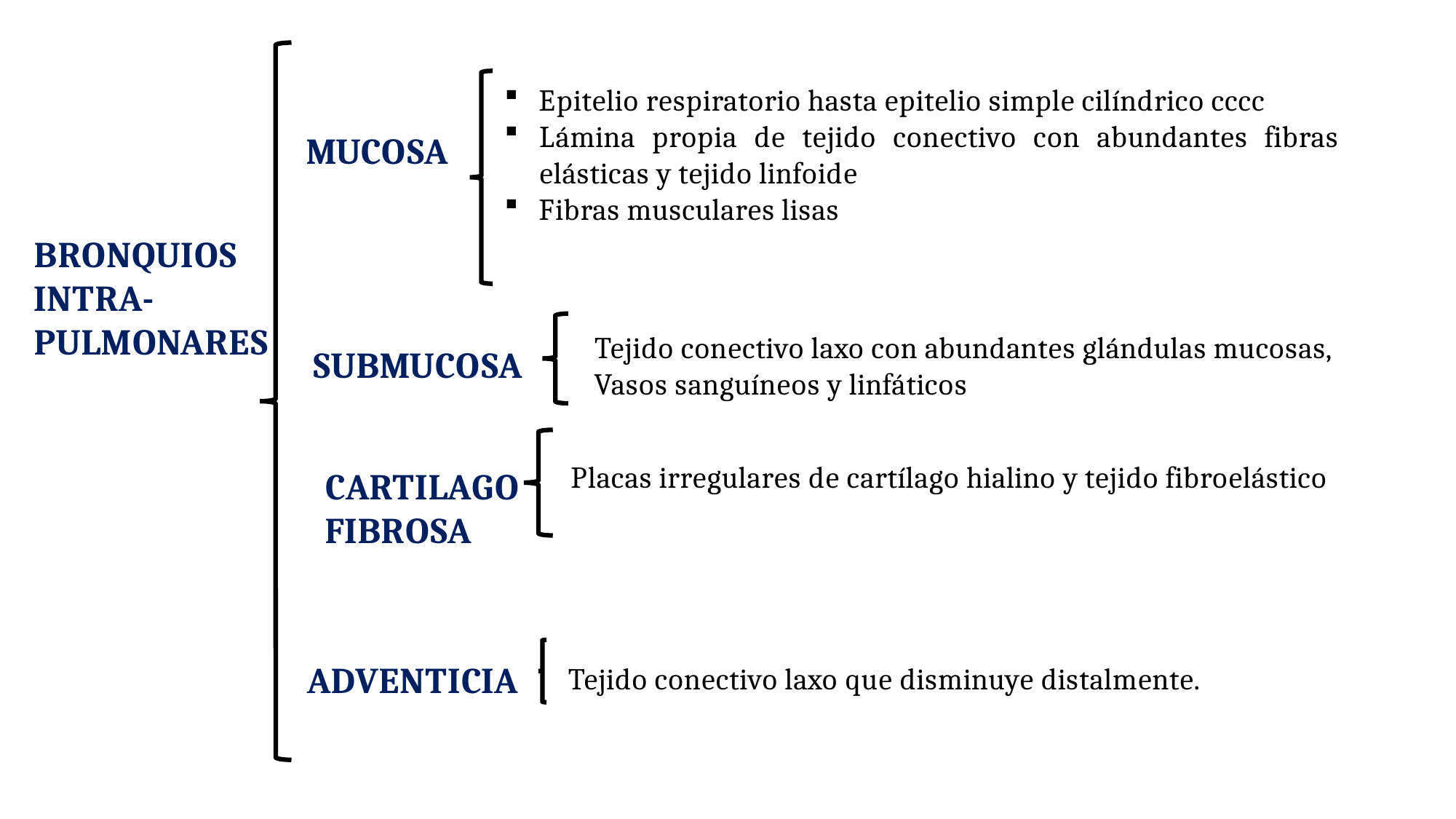

Epitelio respiratorio hasta epitelio simple cilíndrico cccc
Lámina propia de tejido conectivo con abundantes fibras elásticas y tejido linfoide
Fibras musculares lisas

MUCOSA
BRONQUIOS INTRA-PULMONARES

Tejido conectivo laxo con abundantes glándulas mucosas, Vasos sanguíneos y linfáticos

SUBMUCOSA

Placas irregulares de cartílago hialino y tejido fibroelástico

CARTILAGO
FIBROSA

Tejido conectivo laxo que disminuye distalmente.

ADVENTICIA